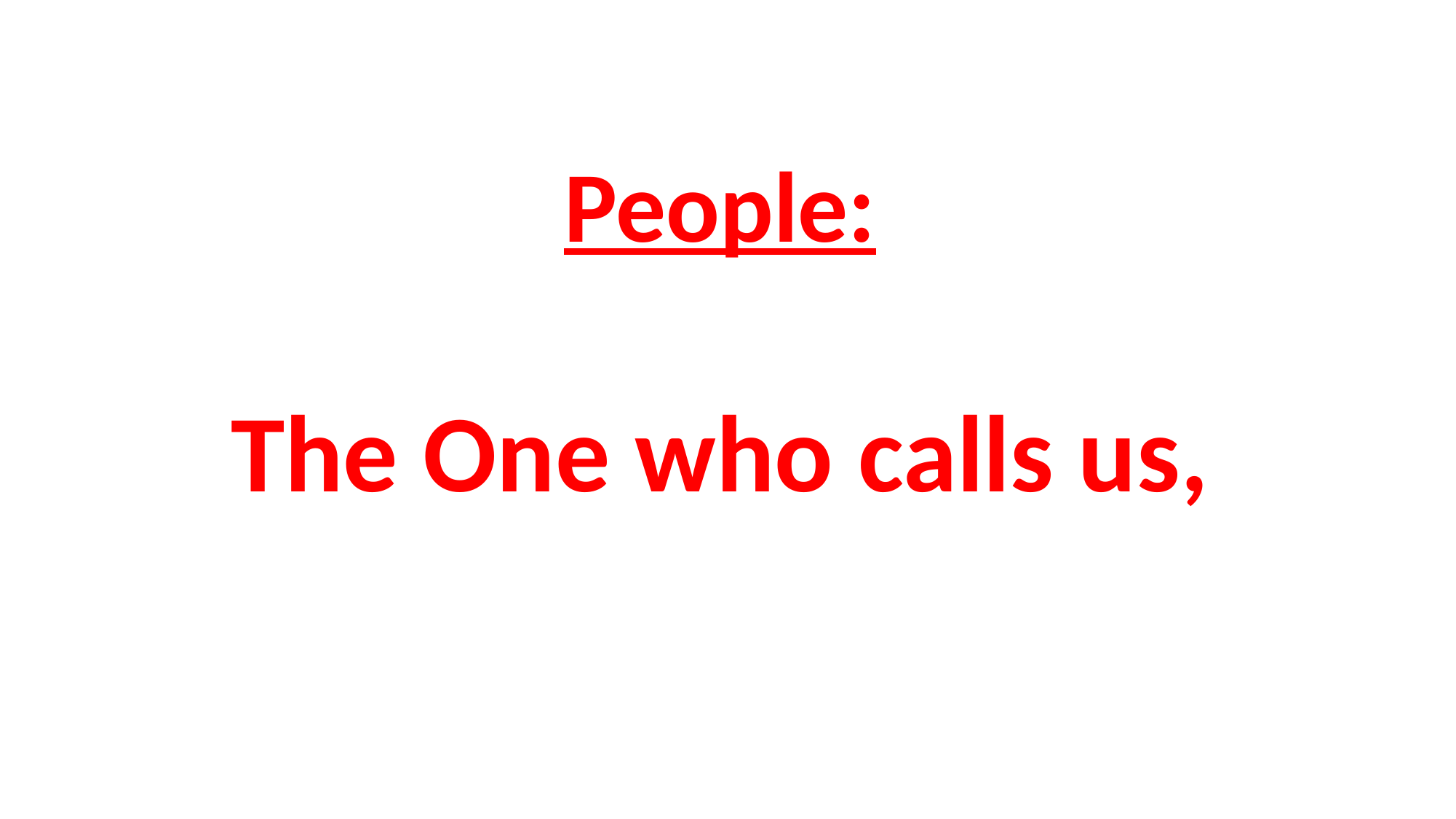

# People: The One who calls us,